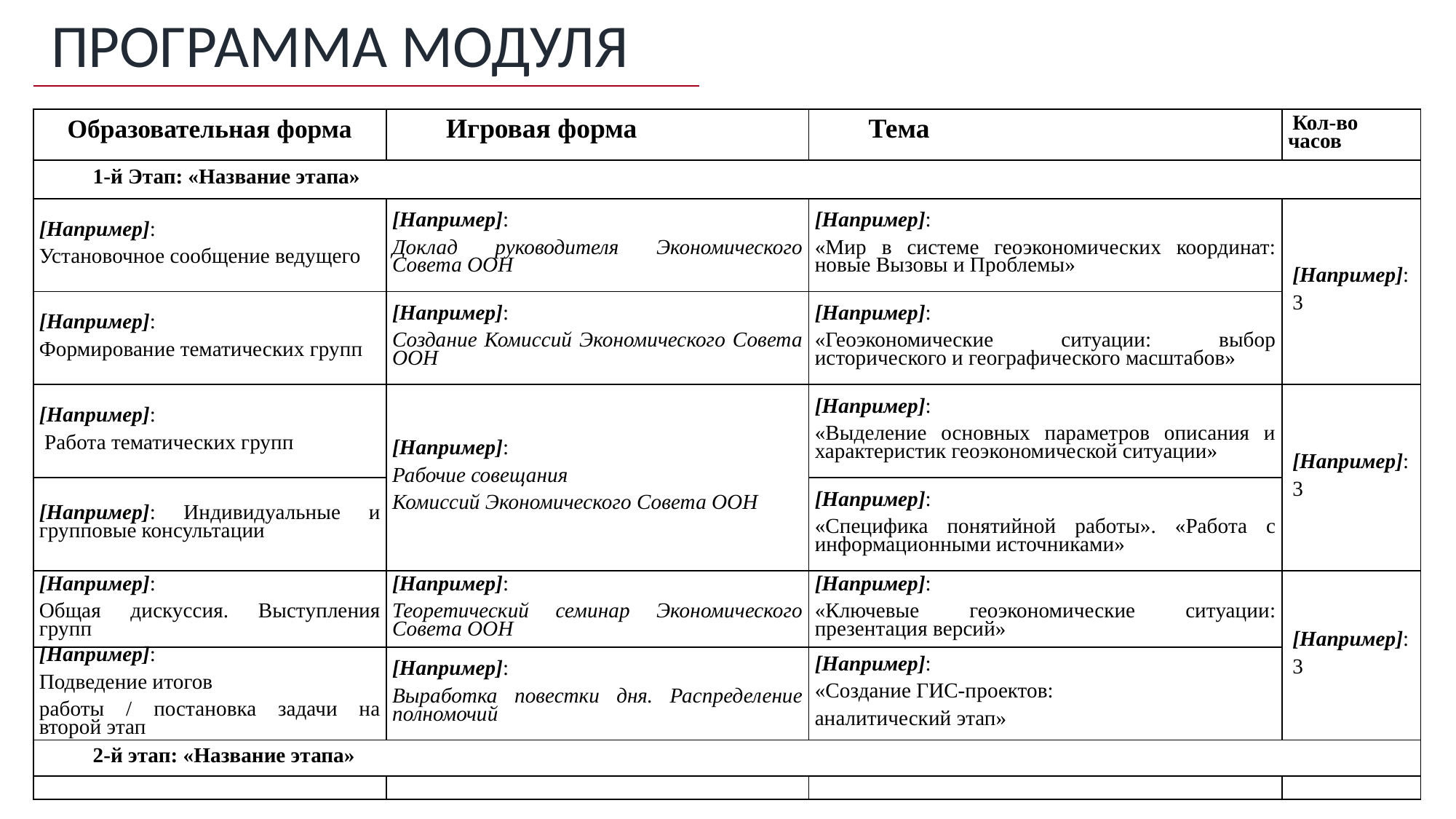

ПРОГРАММА МОДУЛЯ

| Образовательная форма | Игровая форма | Тема | Кол-во часов |
| --- | --- | --- | --- |
| 1-й Этап: «Название этапа» |  |  |  |
| [Например]: Установочное сообщение ведущего | [Например]: Доклад руководителя Экономического Совета ООН | [Например]: «Мир в системе геоэкономических координат: новые Вызовы и Проблемы» | [Например]: 3 |
| [Например]: Формирование тематических групп | [Например]: Создание Комиссий Экономического Совета ООН | [Например]: «Геоэкономические ситуации: выбор исторического и географического масштабов» |  |
| [Например]: Работа тематических групп | [Например]: Рабочие совещания Комиссий Экономического Совета ООН | [Например]: «Выделение основных параметров описания и характеристик геоэкономической ситуации» | [Например]: 3 |
| [Например]: Индивидуальные и групповые консультации |  | [Например]: «Специфика понятийной работы». «Работа с информационными источниками» |  |
| [Например]: Общая дискуссия. Выступления групп | [Например]: Теоретический семинар Экономического Совета ООН | [Например]: «Ключевые геоэкономические ситуации: презентация версий» | [Например]: 3 |
| [Например]: Подведение итогов работы / постановка задачи на второй этап | [Например]: Выработка повестки дня. Распределение полномочий | [Например]: «Создание ГИС-проектов: аналитический этап» |  |
| 2-й этап: «Название этапа» |  |  |  |
|  |  |  |  |